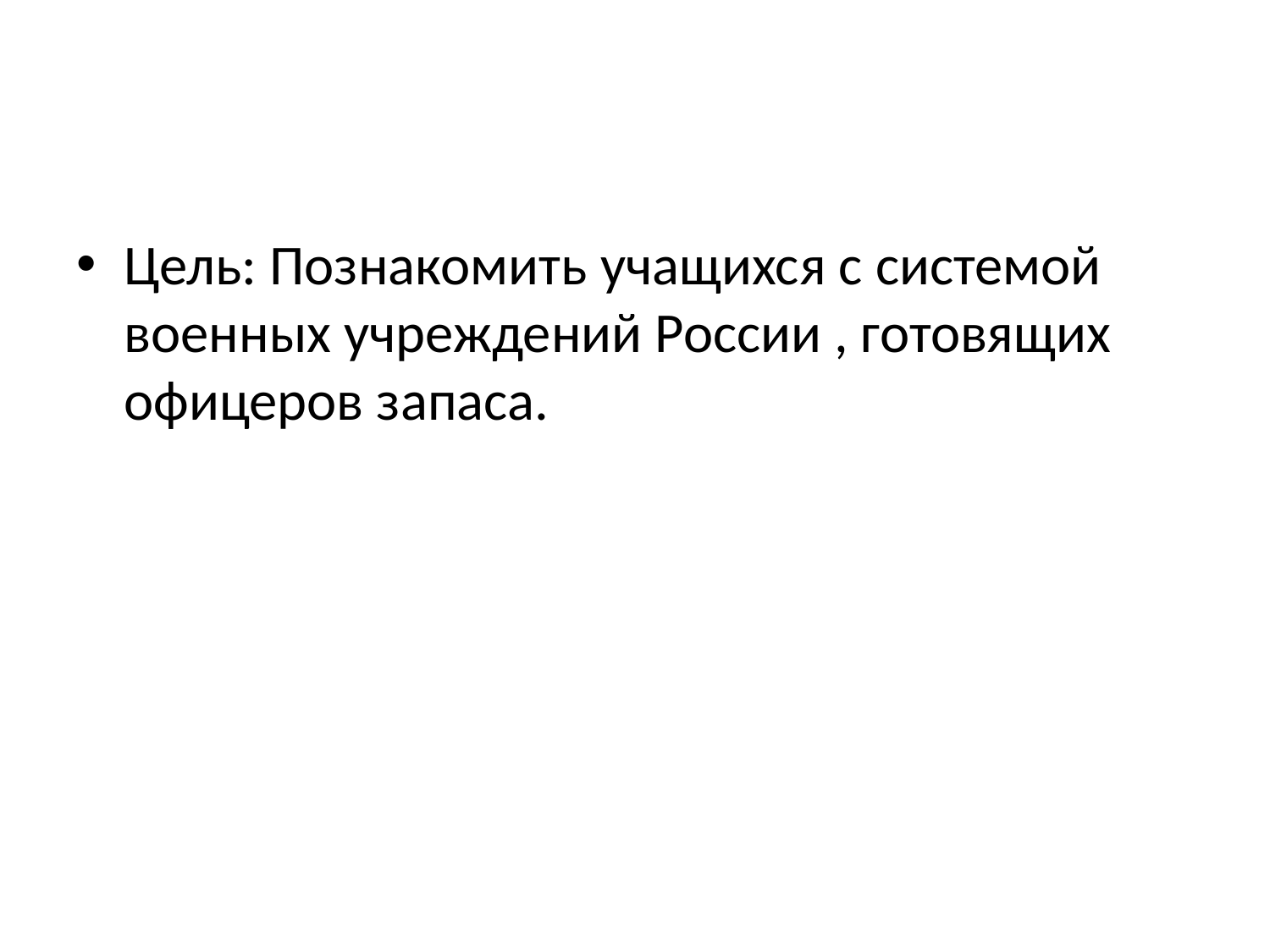

Цель: Познакомить учащихся с системой военных учреждений России , готовящих офицеров запаса.